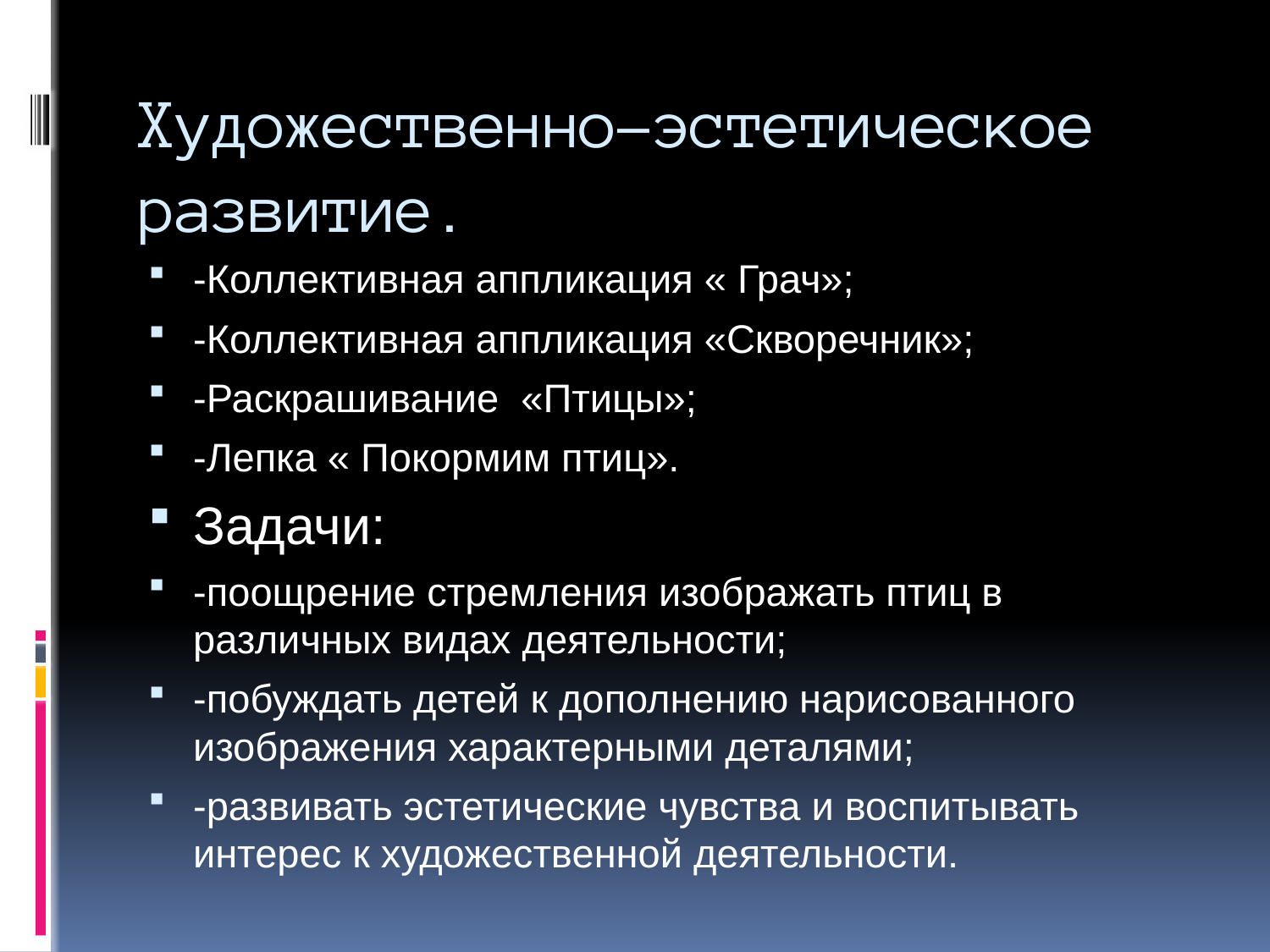

# Художественно-эстетическое развитие.
-Коллективная аппликация « Грач»;
-Коллективная аппликация «Скворечник»;
-Раскрашивание  «Птицы»;
-Лепка « Покормим птиц».
Задачи:
-поощрение стремления изображать птиц в различных видах деятельности;
-побуждать детей к дополнению нарисованного изображения характерными деталями;
-развивать эстетические чувства и воспитывать интерес к художественной деятельности.